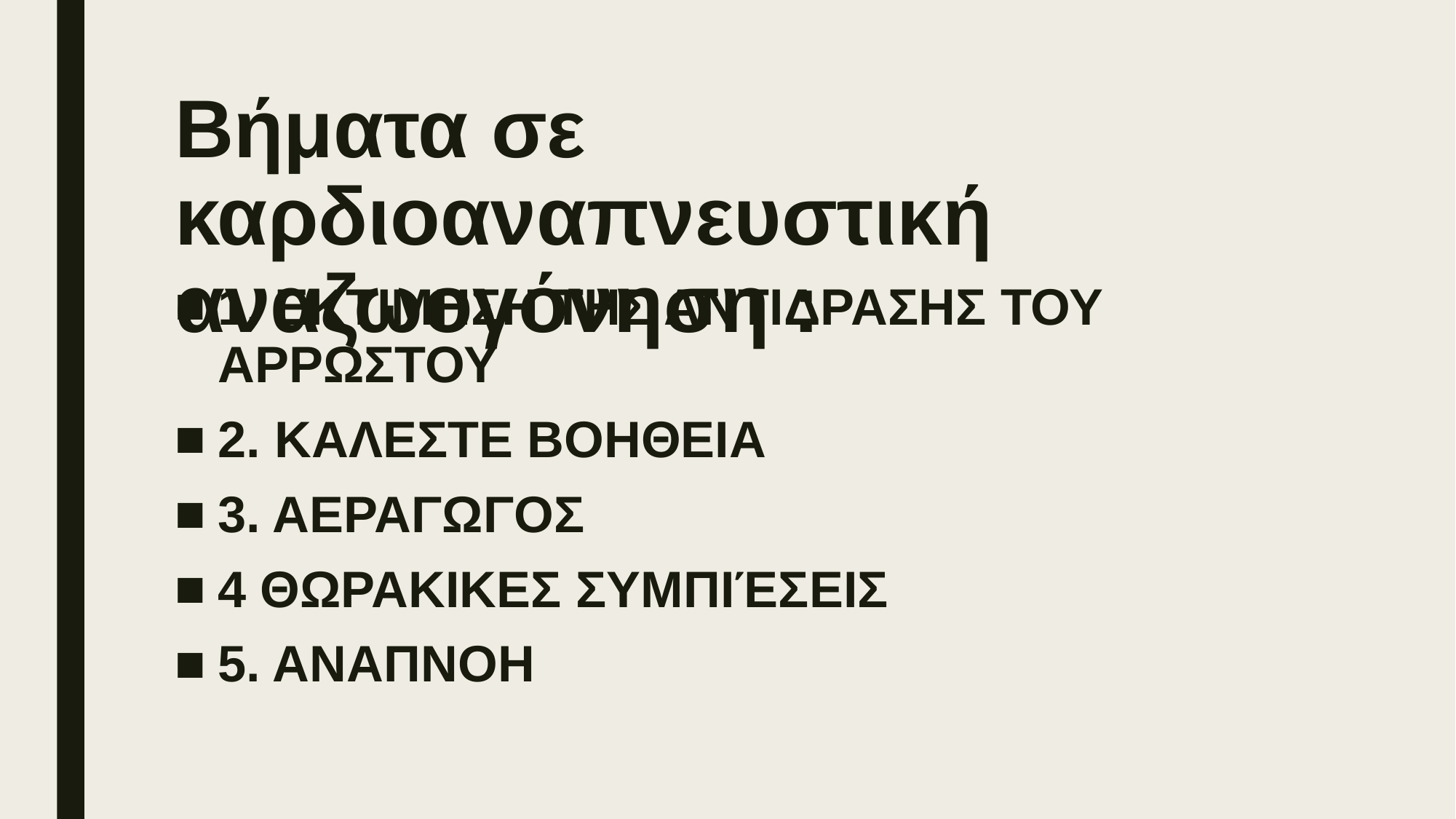

# Βήματα σε καρδιοαναπνευστική αναζωογόνηση :
1. ΕΚΤΙΜΗΣΗ ΤΗΣ ΑΝΤΙΔΡΑΣΗΣ ΤΟΥ ΑΡΡΩΣΤΟΥ
2. ΚΑΛΕΣΤΕ ΒΟΗΘΕΙΑ
3. ΑΕΡΑΓΩΓΟΣ
4 ΘΩΡΑΚΙΚΕΣ ΣΥΜΠΙΈΣΕΙΣ
5. ΑΝΑΠΝΟΗ